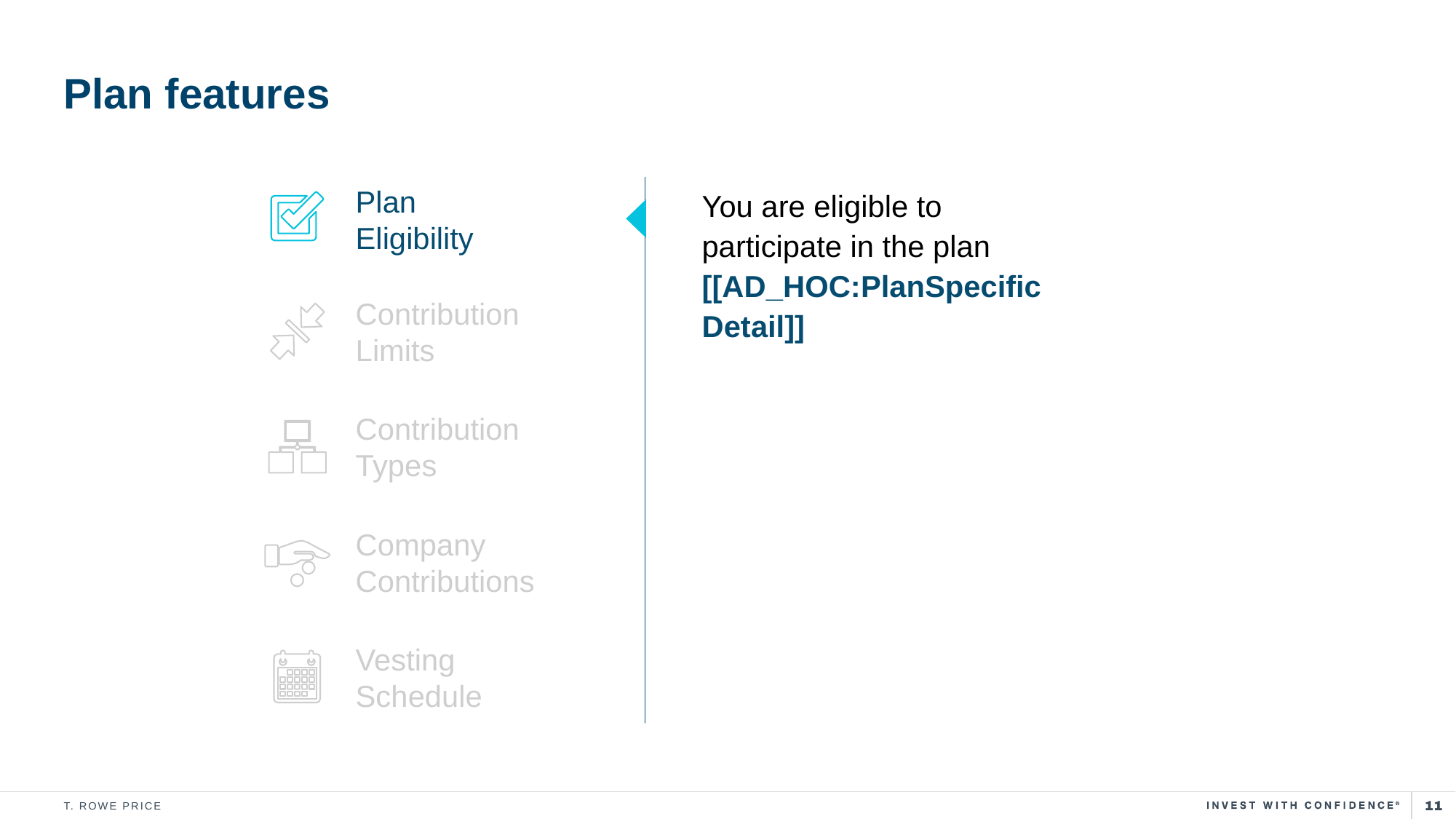

# Plan features

Plan
Eligibility
You are eligible to participate in the plan [[AD_HOC:PlanSpecificDetail]]

Contribution Limits

Contribution Types

Company Contributions

Vesting Schedule